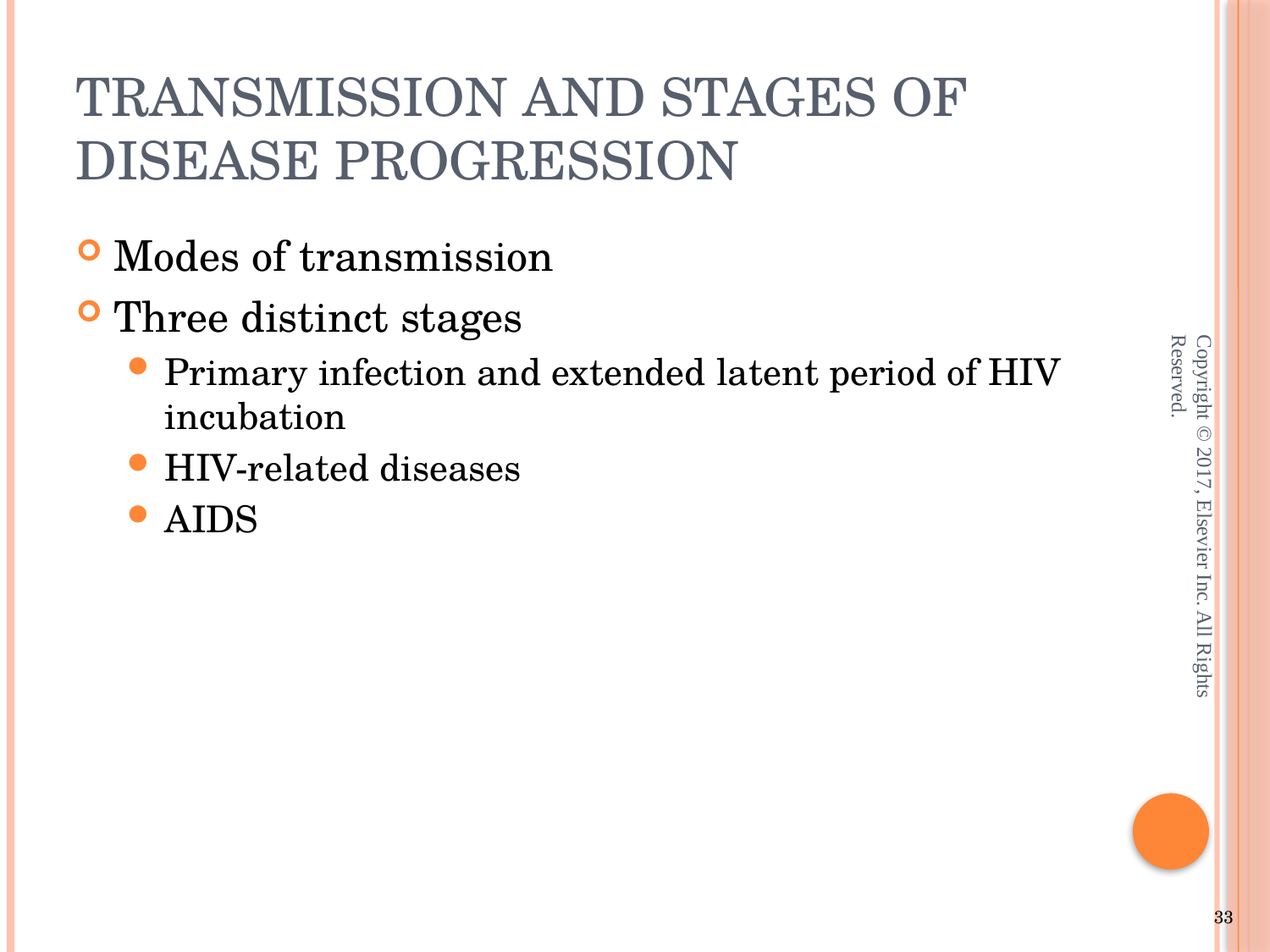

# Transmission and Stages of Disease Progression
Modes of transmission
Three distinct stages
Primary infection and extended latent period of HIV incubation
HIV-related diseases
AIDS
Copyright © 2017, Elsevier Inc. All Rights Reserved.
33